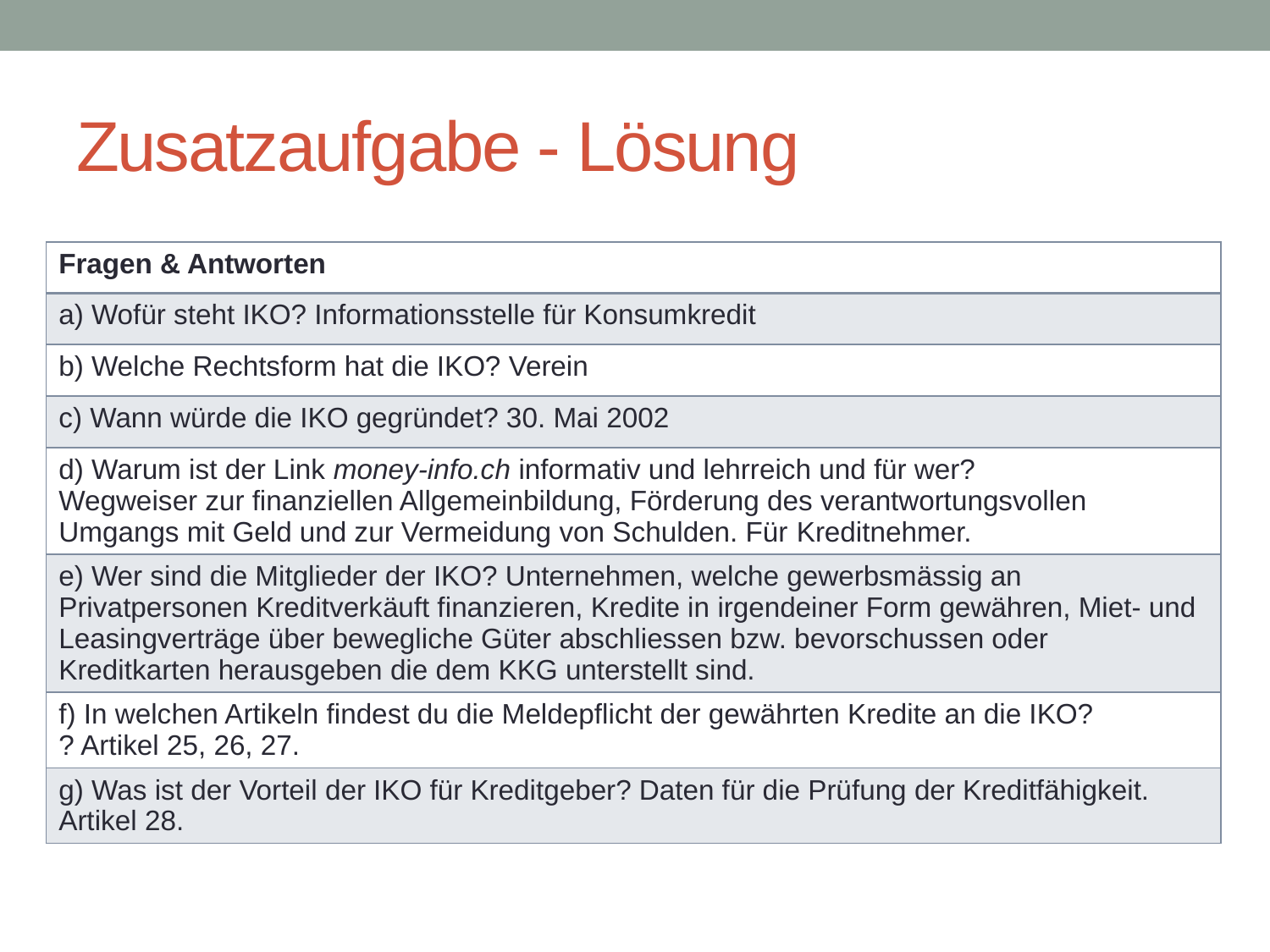

# Zusatzaufgabe - Lösung
| Fragen & Antworten |
| --- |
| a) Wofür steht IKO? Informationsstelle für Konsumkredit |
| b) Welche Rechtsform hat die IKO? Verein |
| c) Wann würde die IKO gegründet? 30. Mai 2002 |
| d) Warum ist der Link money-info.ch informativ und lehrreich und für wer? Wegweiser zur finanziellen Allgemeinbildung, Förderung des verantwortungsvollen Umgangs mit Geld und zur Vermeidung von Schulden. Für Kreditnehmer. |
| e) Wer sind die Mitglieder der IKO? Unternehmen, welche gewerbsmässig an Privatpersonen Kreditverkäuft finanzieren, Kredite in irgendeiner Form gewähren, Miet- und Leasingverträge über bewegliche Güter abschliessen bzw. bevorschussen oder Kreditkarten herausgeben die dem KKG unterstellt sind. |
| f) In welchen Artikeln findest du die Meldepflicht der gewährten Kredite an die IKO? ? Artikel 25, 26, 27. |
| g) Was ist der Vorteil der IKO für Kreditgeber? Daten für die Prüfung der Kreditfähigkeit. Artikel 28. |